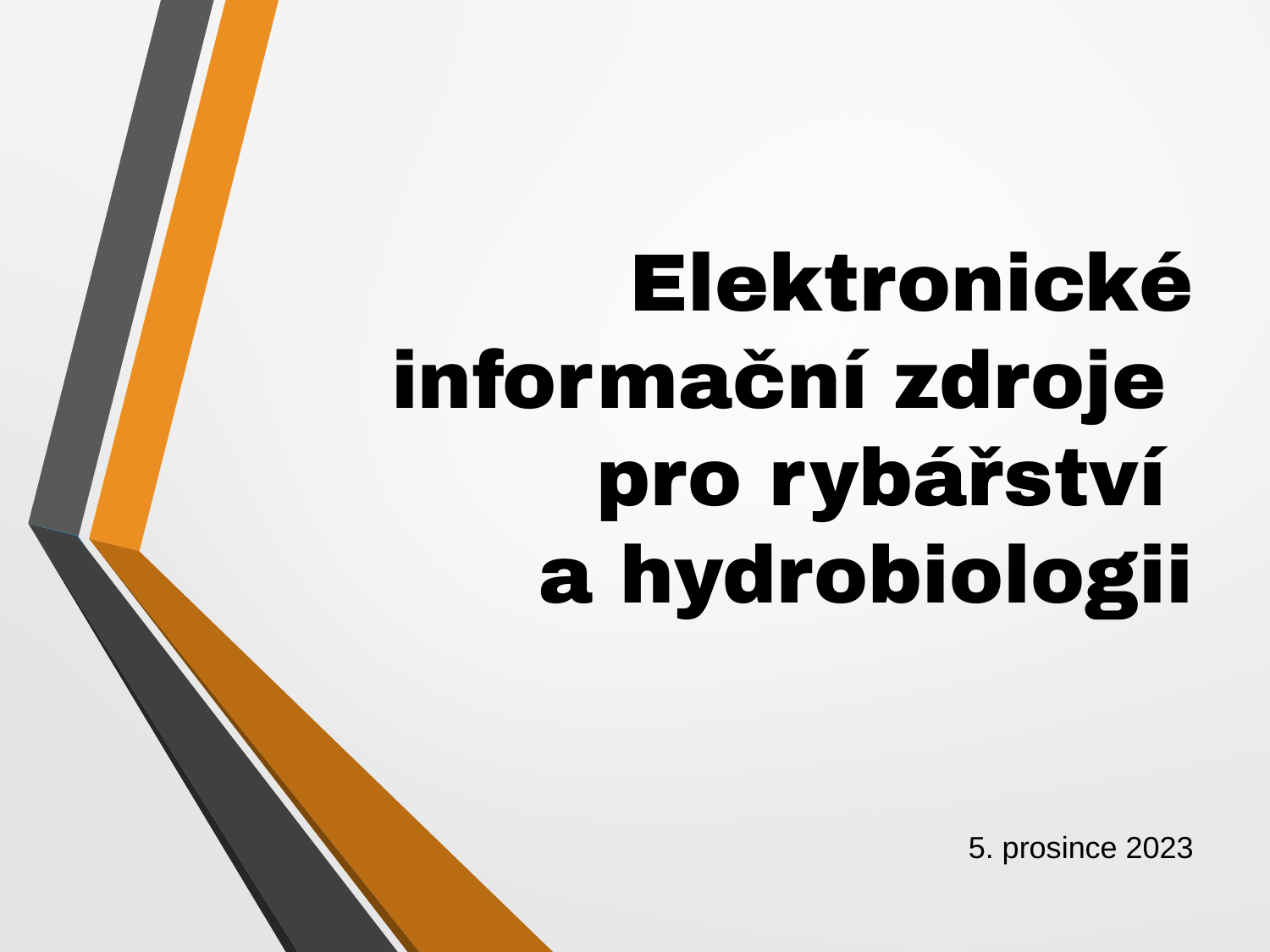

# Elektronické informační zdroje pro rybářství a hydrobiologii
5. prosince 2023